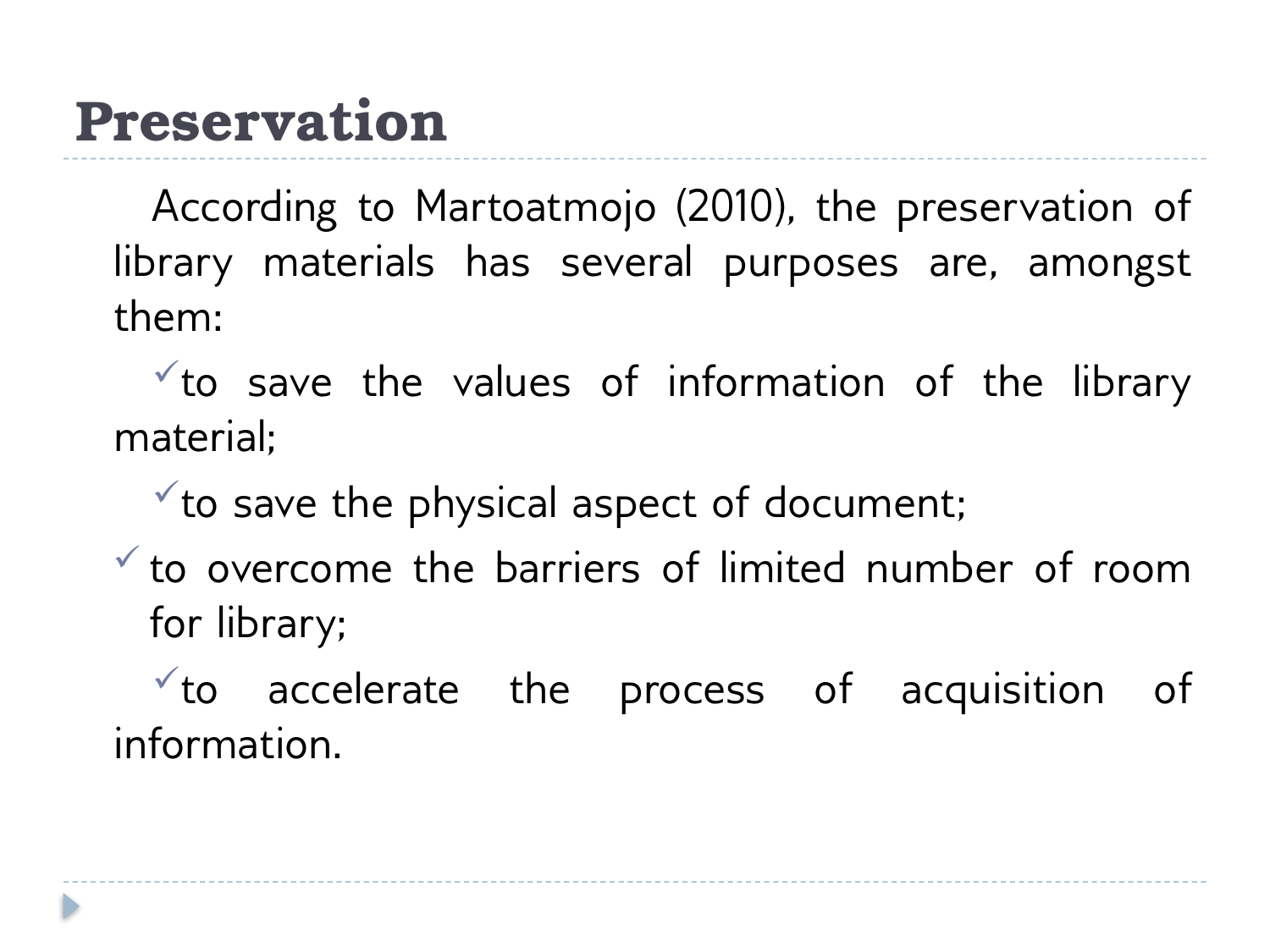

# Preservation
According to Martoatmojo (2010), the preservation of library materials has several purposes are, amongst them:
to save the values of information of the library material;
to save the physical aspect of document;
to overcome the barriers of limited number of room for library;
to accelerate the process of acquisition of information.